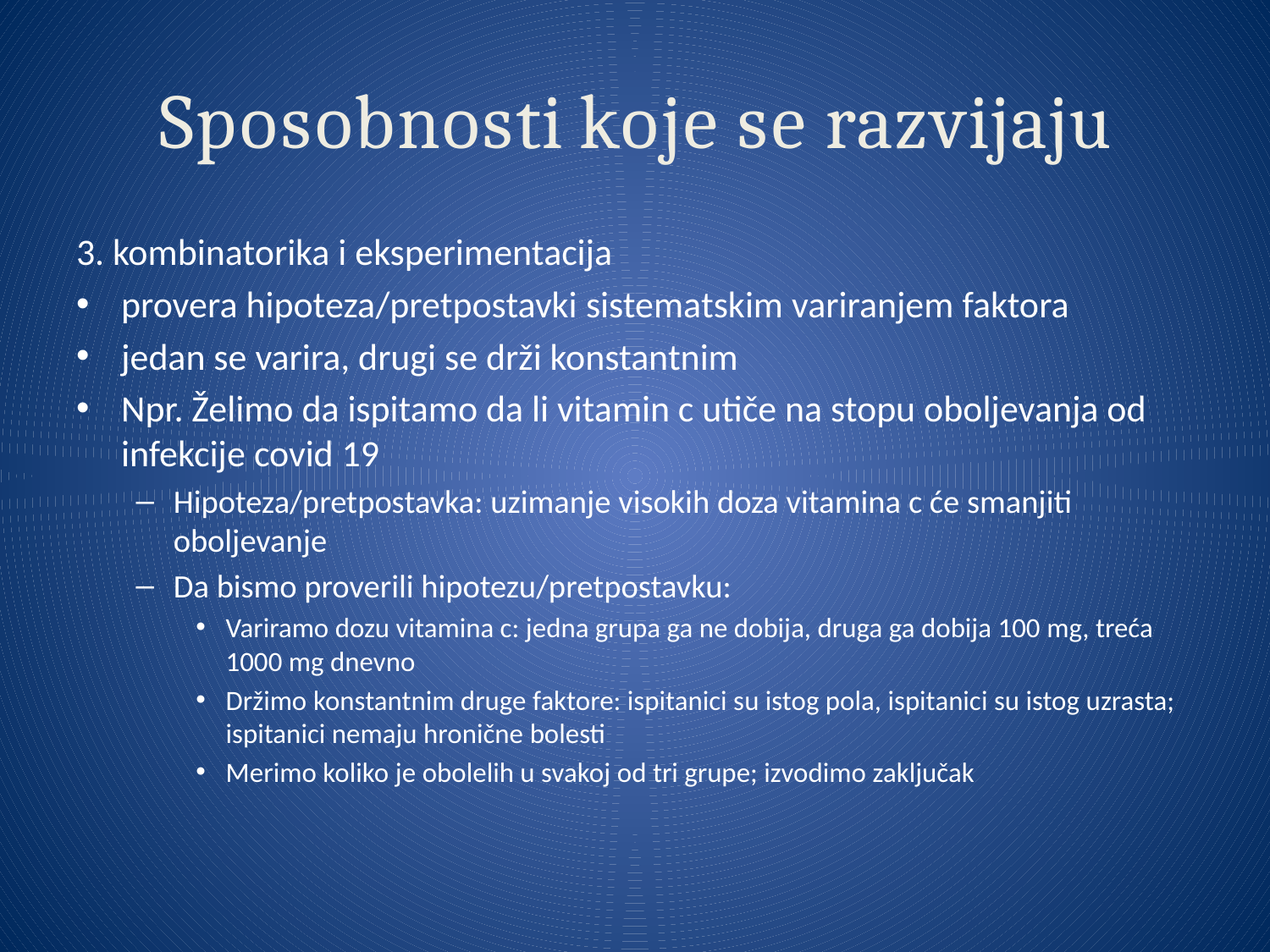

# Sposobnosti koje se razvijaju
3. kombinatorika i eksperimentacija
	provera hipoteza/pretpostavki sistematskim variranjem faktora
jedan se varira, drugi se drži konstantnim
Npr. Želimo da ispitamo da li vitamin c utiče na stopu oboljevanja od infekcije covid 19
Hipoteza/pretpostavka: uzimanje visokih doza vitamina c će smanjiti oboljevanje
Da bismo proverili hipotezu/pretpostavku:
Variramo dozu vitamina c: jedna grupa ga ne dobija, druga ga dobija 100 mg, treća 1000 mg dnevno
Držimo konstantnim druge faktore: ispitanici su istog pola, ispitanici su istog uzrasta; ispitanici nemaju hronične bolesti
Merimo koliko je obolelih u svakoj od tri grupe; izvodimo zaključak